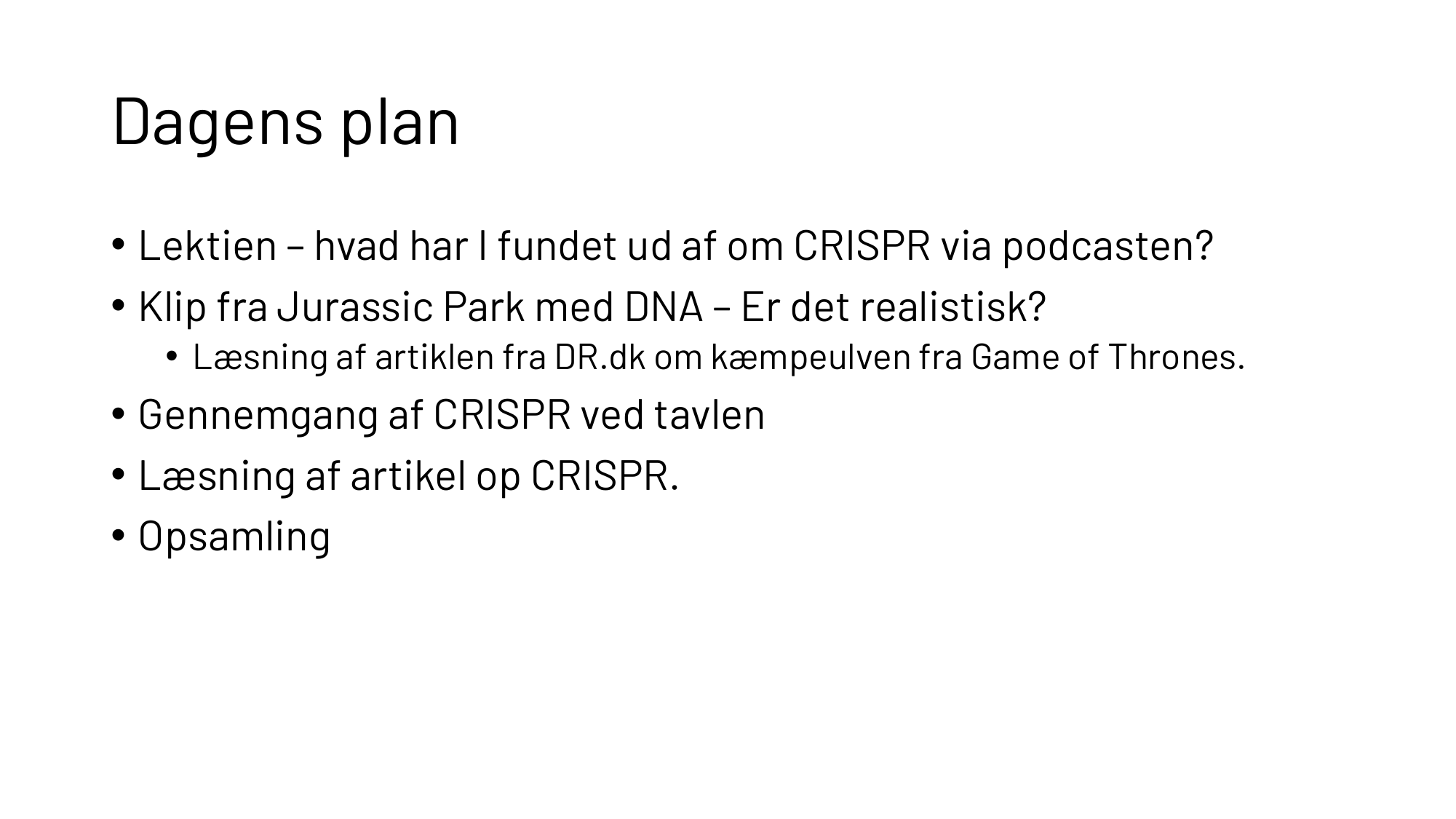

# Dagens plan
Lektien – hvad har I fundet ud af om CRISPR via podcasten?
Klip fra Jurassic Park med DNA – Er det realistisk?
Læsning af artiklen fra DR.dk om kæmpeulven fra Game of Thrones.
Gennemgang af CRISPR ved tavlen
Læsning af artikel op CRISPR.
Opsamling